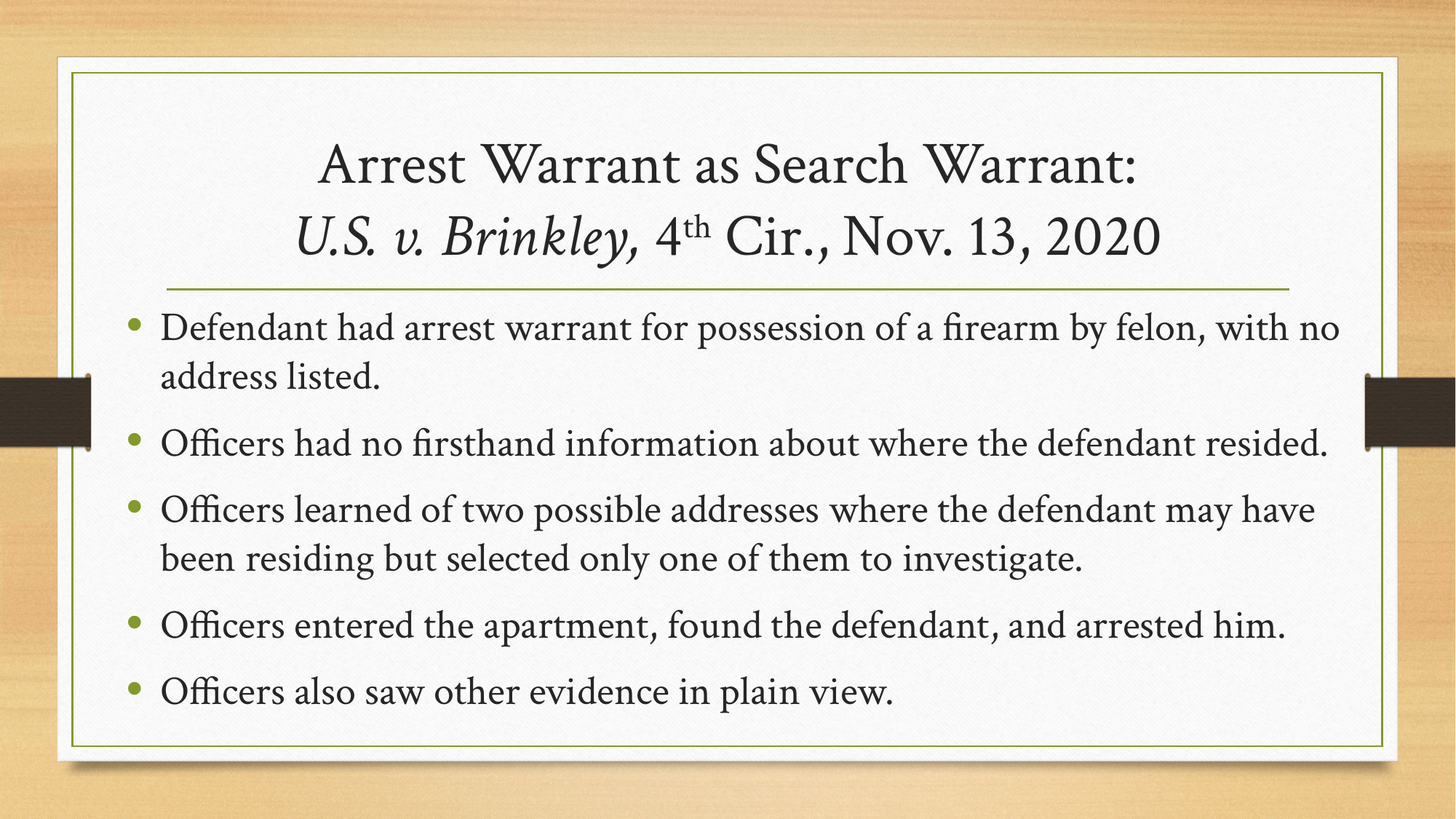

# Arrest Warrant as Search Warrant: U.S. v. Brinkley, 4th Cir., Nov. 13, 2020
Defendant had arrest warrant for possession of a firearm by felon, with no address listed.
Officers had no firsthand information about where the defendant resided.
Officers learned of two possible addresses where the defendant may have been residing but selected only one of them to investigate.
Officers entered the apartment, found the defendant, and arrested him.
Officers also saw other evidence in plain view.